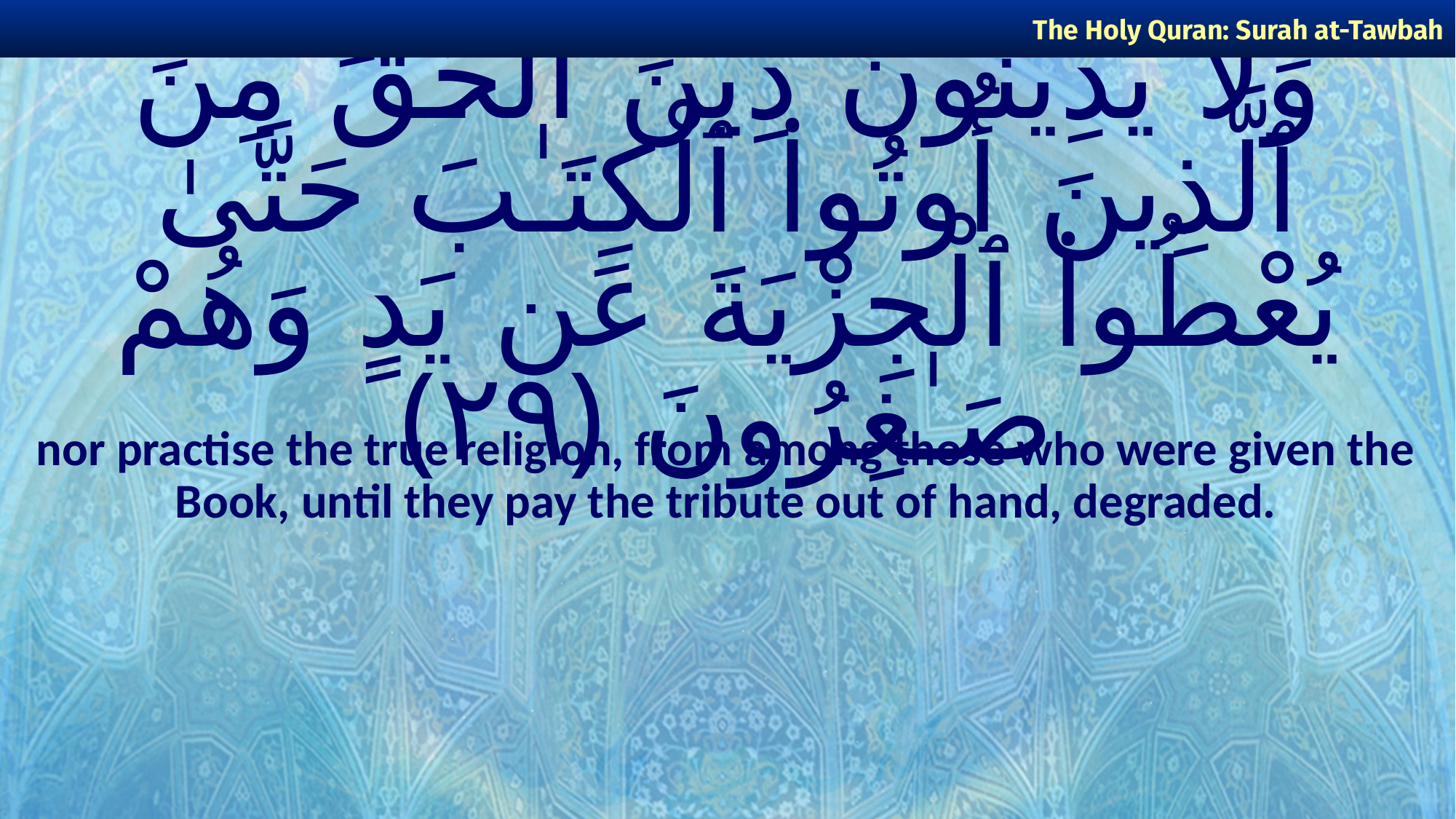

The Holy Quran: Surah at-Tawbah
# وَلَا يَدِينُونَ دِينَ ٱلْحَقِّ مِنَ ٱلَّذِينَ أُوتُوا۟ ٱلْكِتَـٰبَ حَتَّىٰ يُعْطُوا۟ ٱلْجِزْيَةَ عَن يَدٍ وَهُمْ صَـٰغِرُونَ ﴿٢٩﴾
nor practise the true religion, from among those who were given the Book, until they pay the tribute out of hand, degraded.